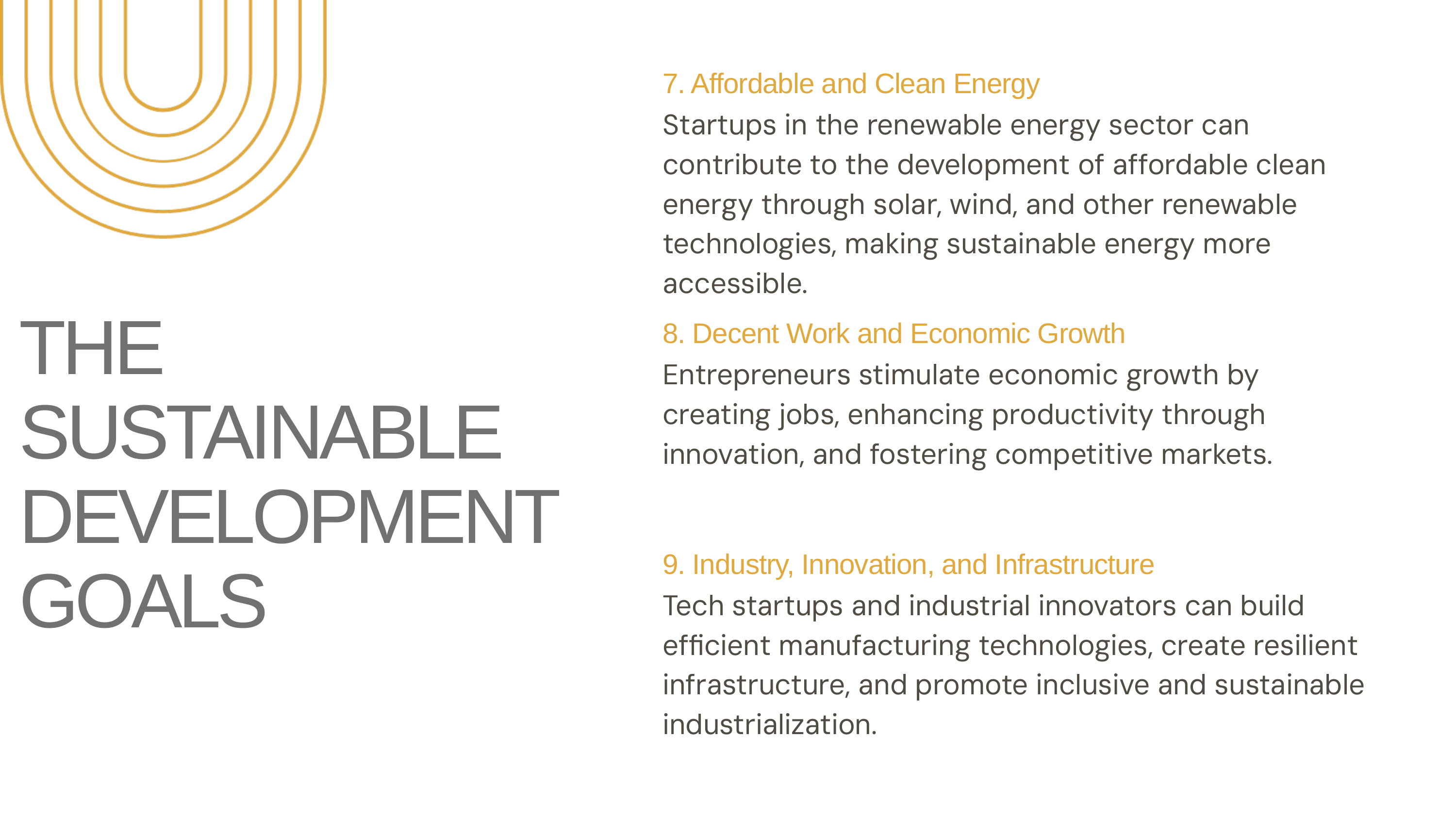

7. Affordable and Clean Energy
Startups in the renewable energy sector can contribute to the development of affordable clean energy through solar, wind, and other renewable technologies, making sustainable energy more accessible.
THE SUSTAINABLE DEVELOPMENT GOALS
8. Decent Work and Economic Growth
Entrepreneurs stimulate economic growth by creating jobs, enhancing productivity through innovation, and fostering competitive markets.
9. Industry, Innovation, and Infrastructure
Tech startups and industrial innovators can build efficient manufacturing technologies, create resilient infrastructure, and promote inclusive and sustainable industrialization.